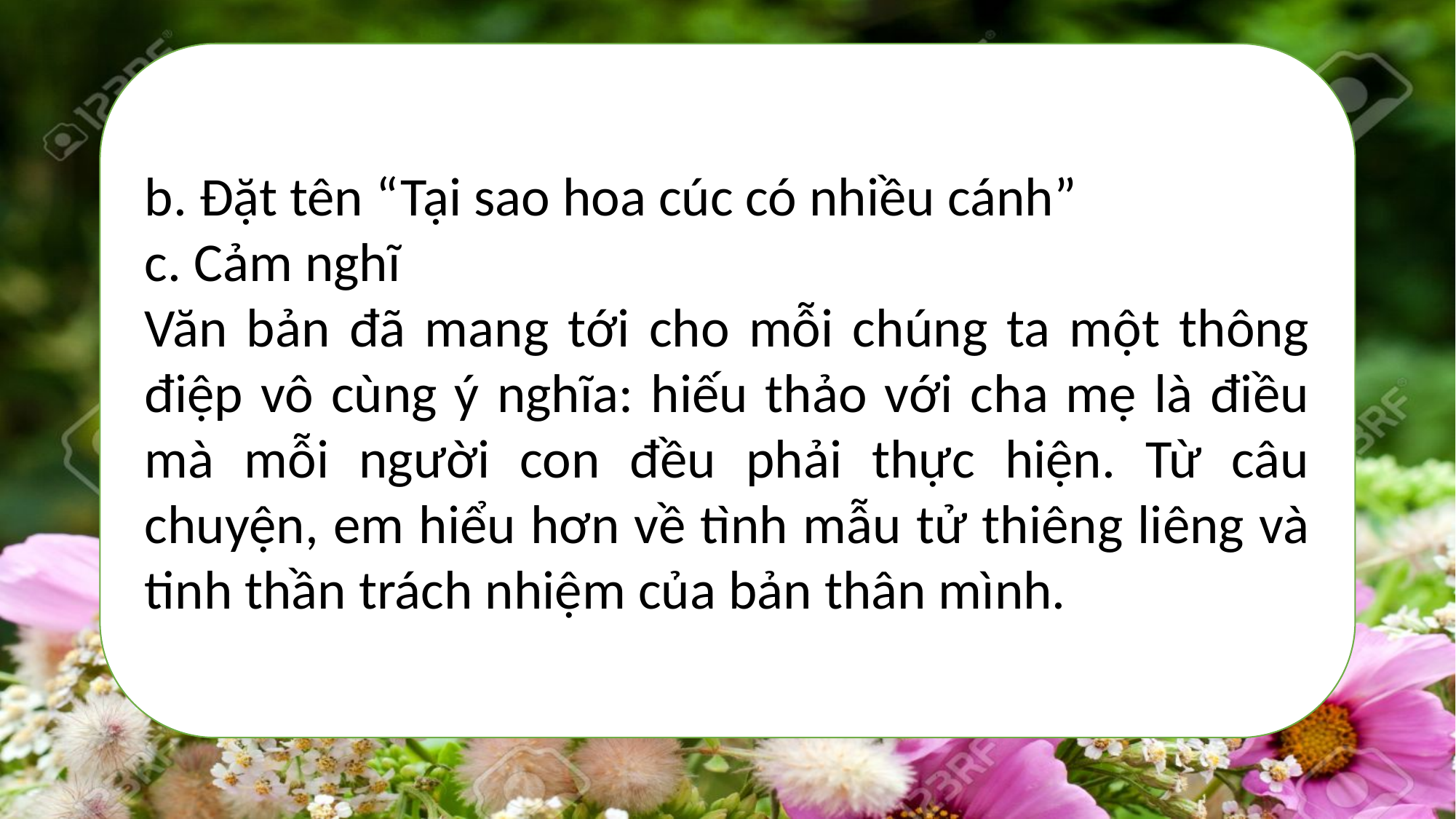

#
b. Đặt tên “Tại sao hoa cúc có nhiều cánh”
c. Cảm nghĩ
Văn bản đã mang tới cho mỗi chúng ta một thông điệp vô cùng ý nghĩa: hiếu thảo với cha mẹ là điều mà mỗi người con đều phải thực hiện. Từ câu chuyện, em hiểu hơn về tình mẫu tử thiêng liêng và tinh thần trách nhiệm của bản thân mình.